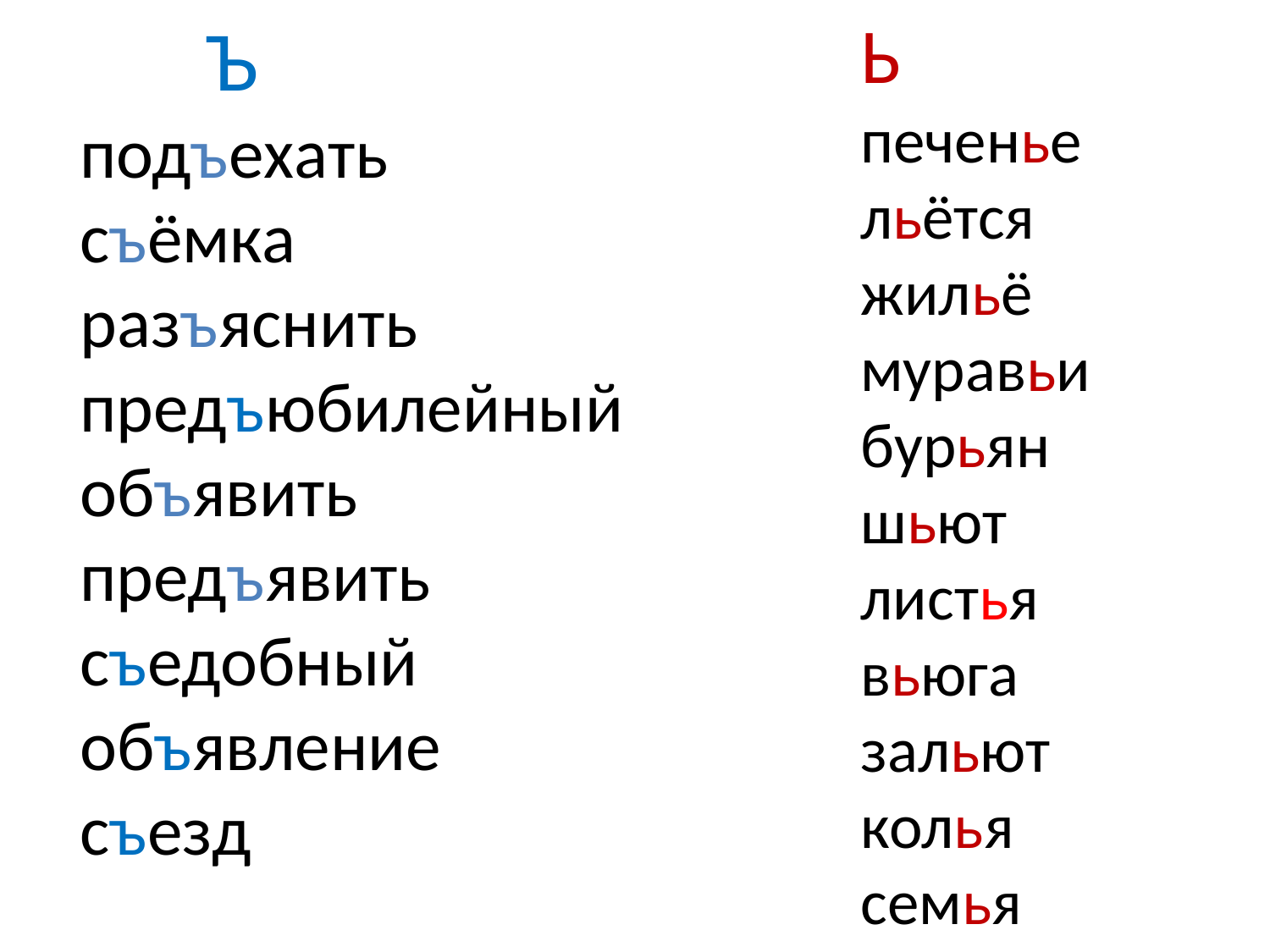

Ъ
подъехать
съёмка
разъяснить
предъюбилейный
объявить
предъявить
съедобный
объявление
съезд
Ь
печенье
льётся
жильё
муравьи
бурьян
шьют
листья
вьюга
зальют
колья
семья